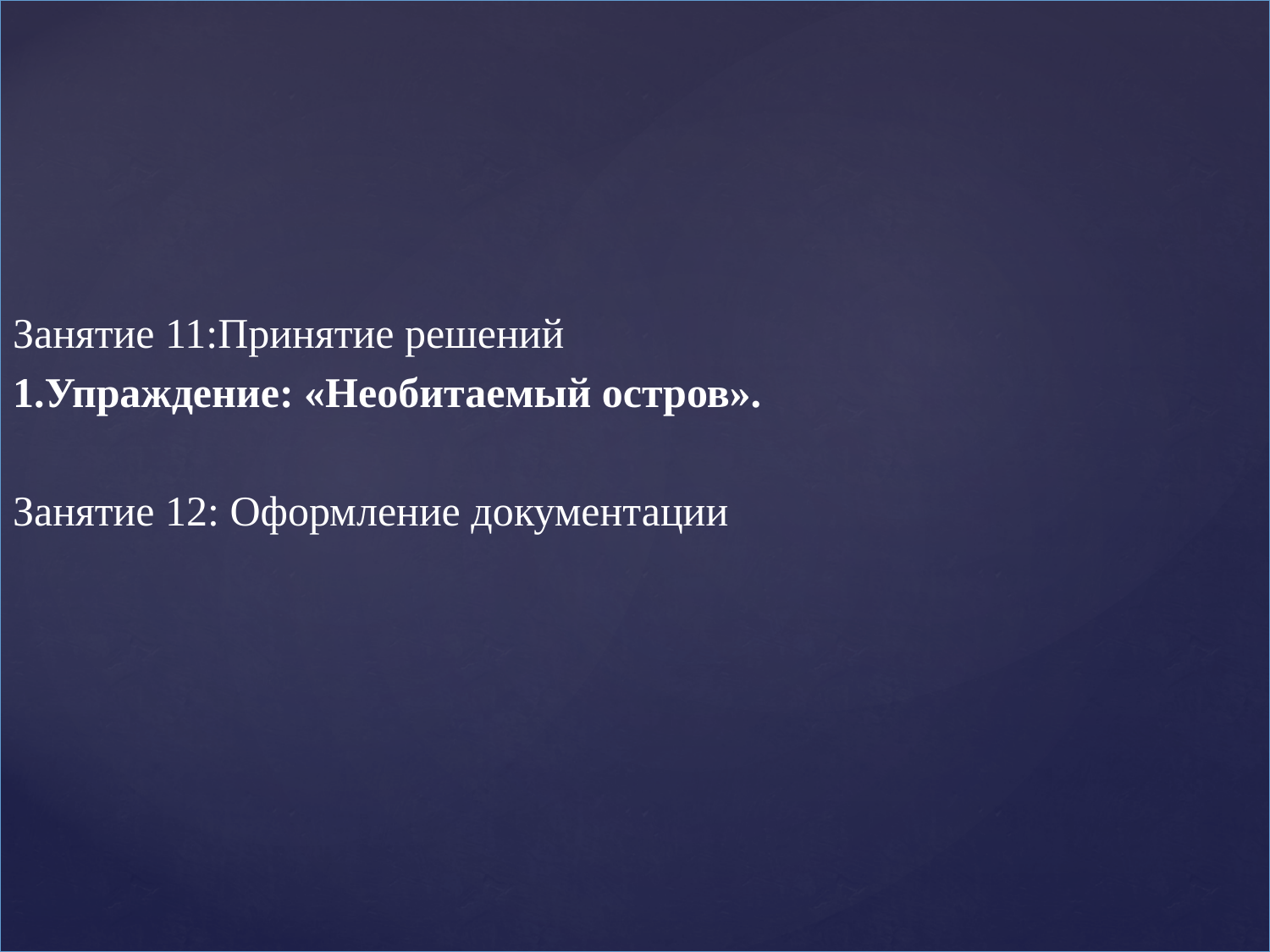

Занятие 11:Принятие решений
1.Упраждение: «Необитаемый остров».

Занятие 12: Оформление документации